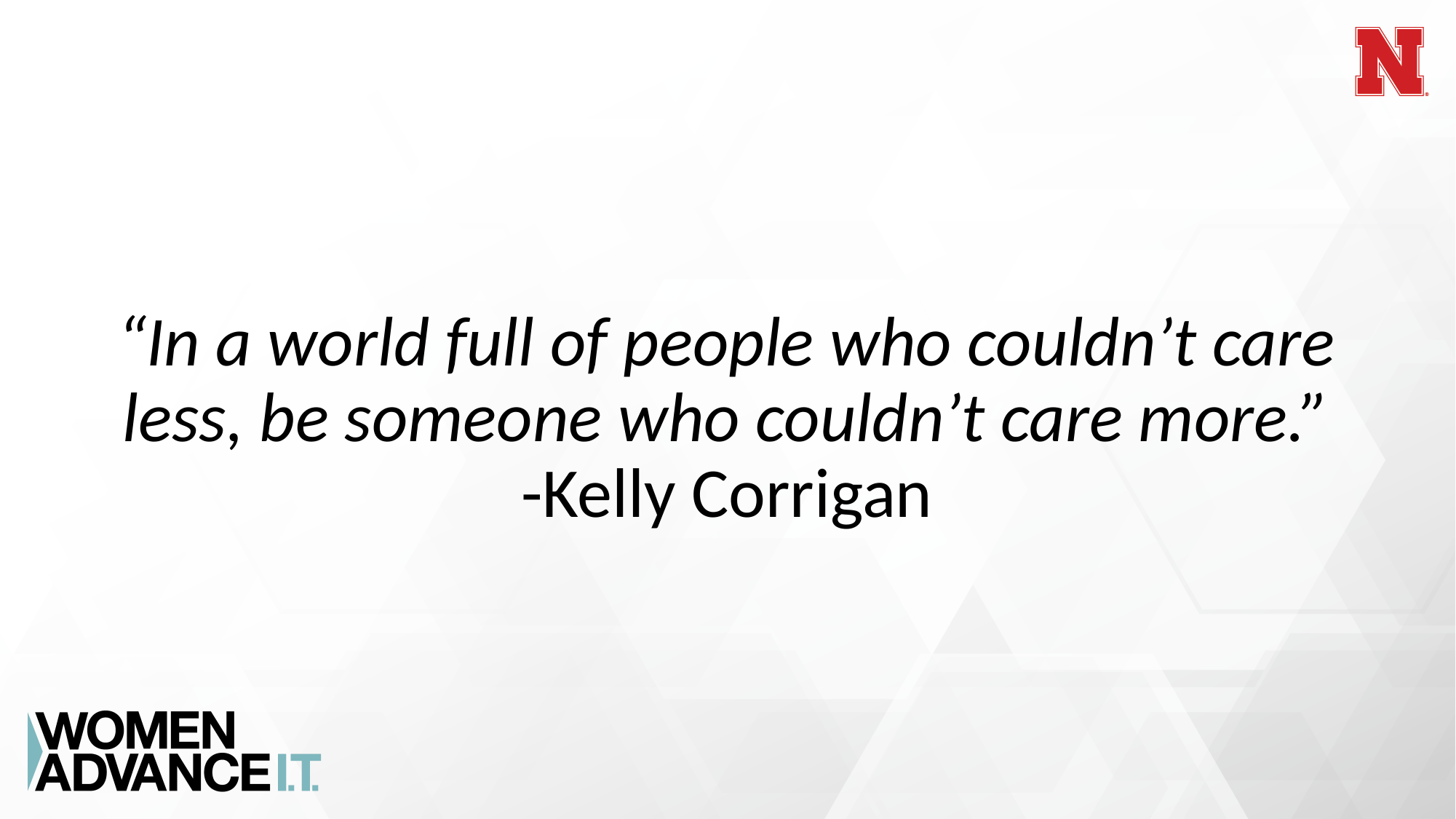

# “In a world full of people who couldn’t care less, be someone who couldn’t care more.” -Kelly Corrigan